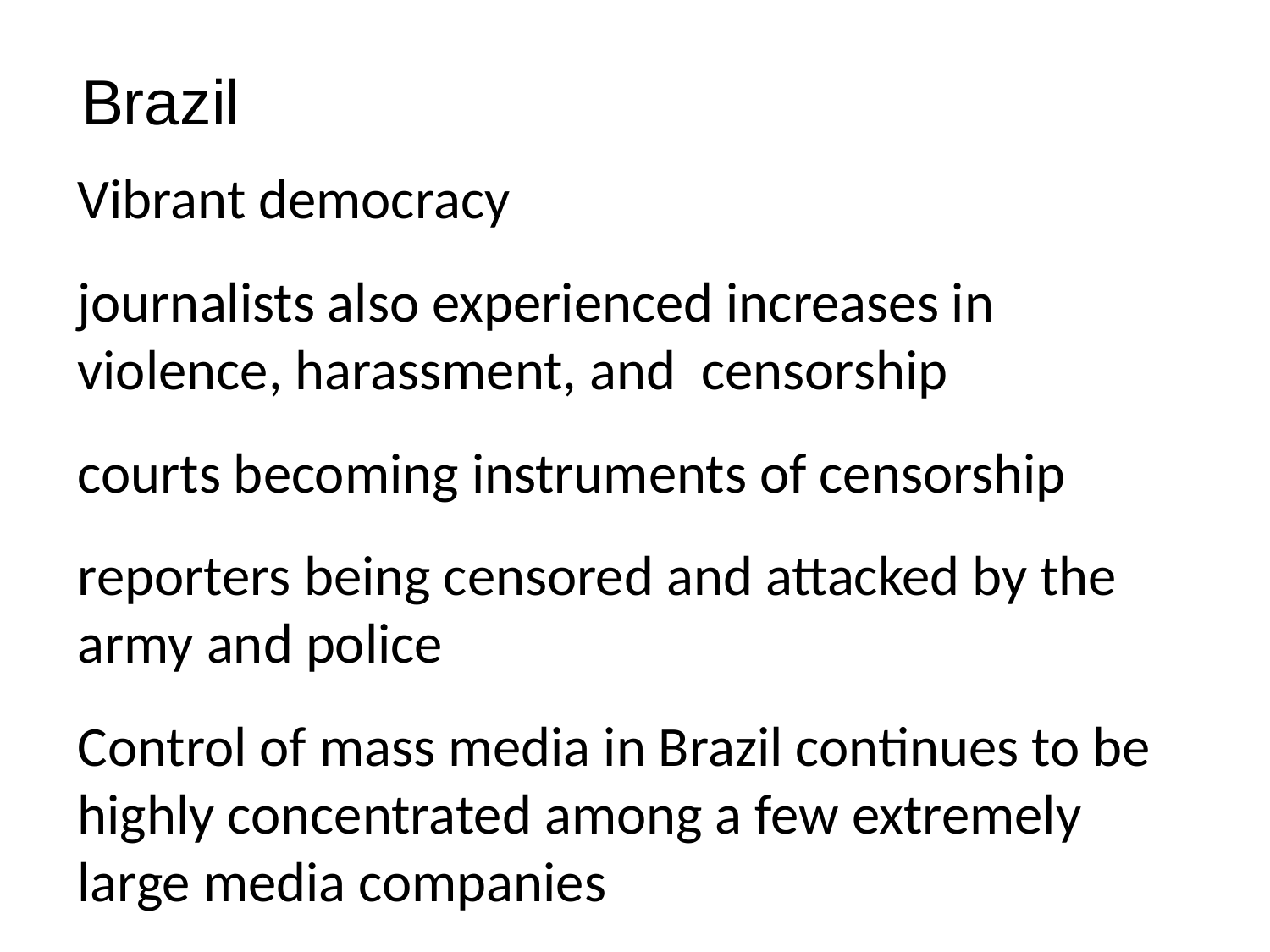

Brazil
Vibrant democracy
journalists also experienced increases in violence, harassment, and  censorship
courts becoming instruments of censorship
reporters being censored and attacked by the army and police
Control of mass media in Brazil continues to be highly concentrated among a few extremely large media companies